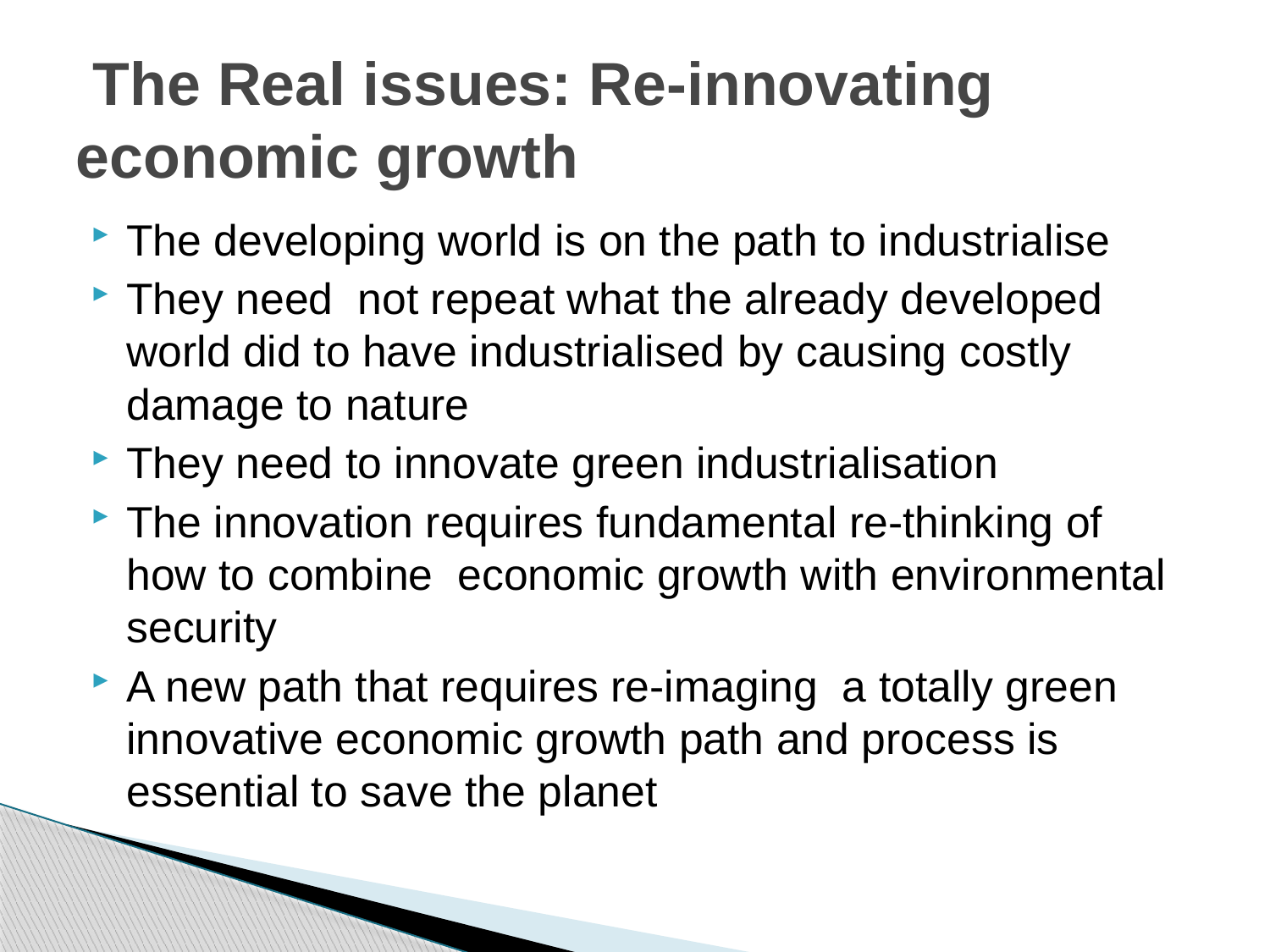

# The Real issues: Re-innovating economic growth
The developing world is on the path to industrialise
They need  not repeat what the already developed world did to have industrialised by causing costly  damage to nature
They need to innovate green industrialisation
The innovation requires fundamental re-thinking of how to combine  economic growth with environmental security
A new path that requires re-imaging  a totally green innovative economic growth path and process is essential to save the planet